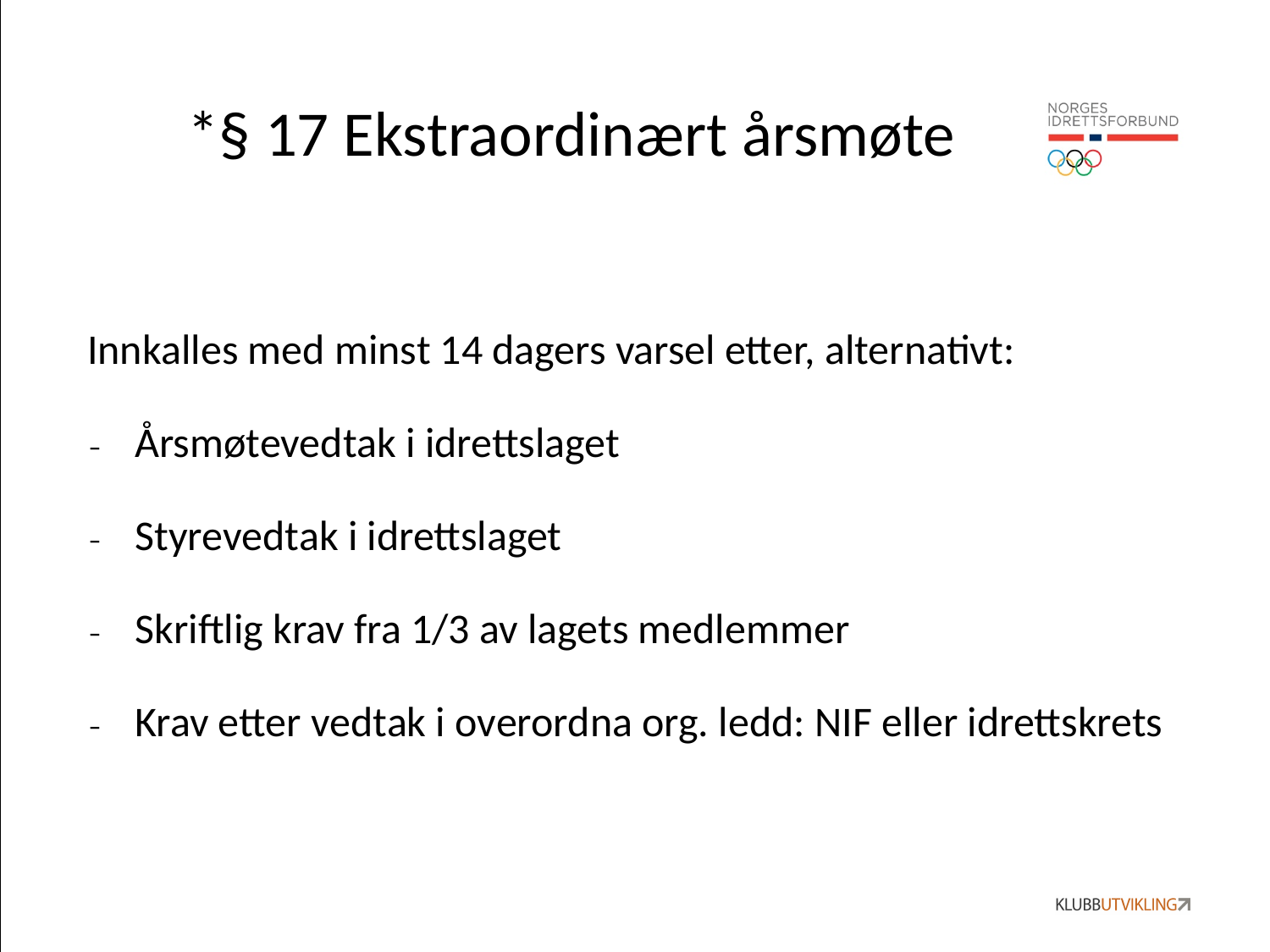

# *§ 17 Ekstraordinært årsmøte
Innkalles med minst 14 dagers varsel etter, alternativt:
Årsmøtevedtak i idrettslaget
Styrevedtak i idrettslaget
Skriftlig krav fra 1/3 av lagets medlemmer
Krav etter vedtak i overordna org. ledd: NIF eller idrettskrets